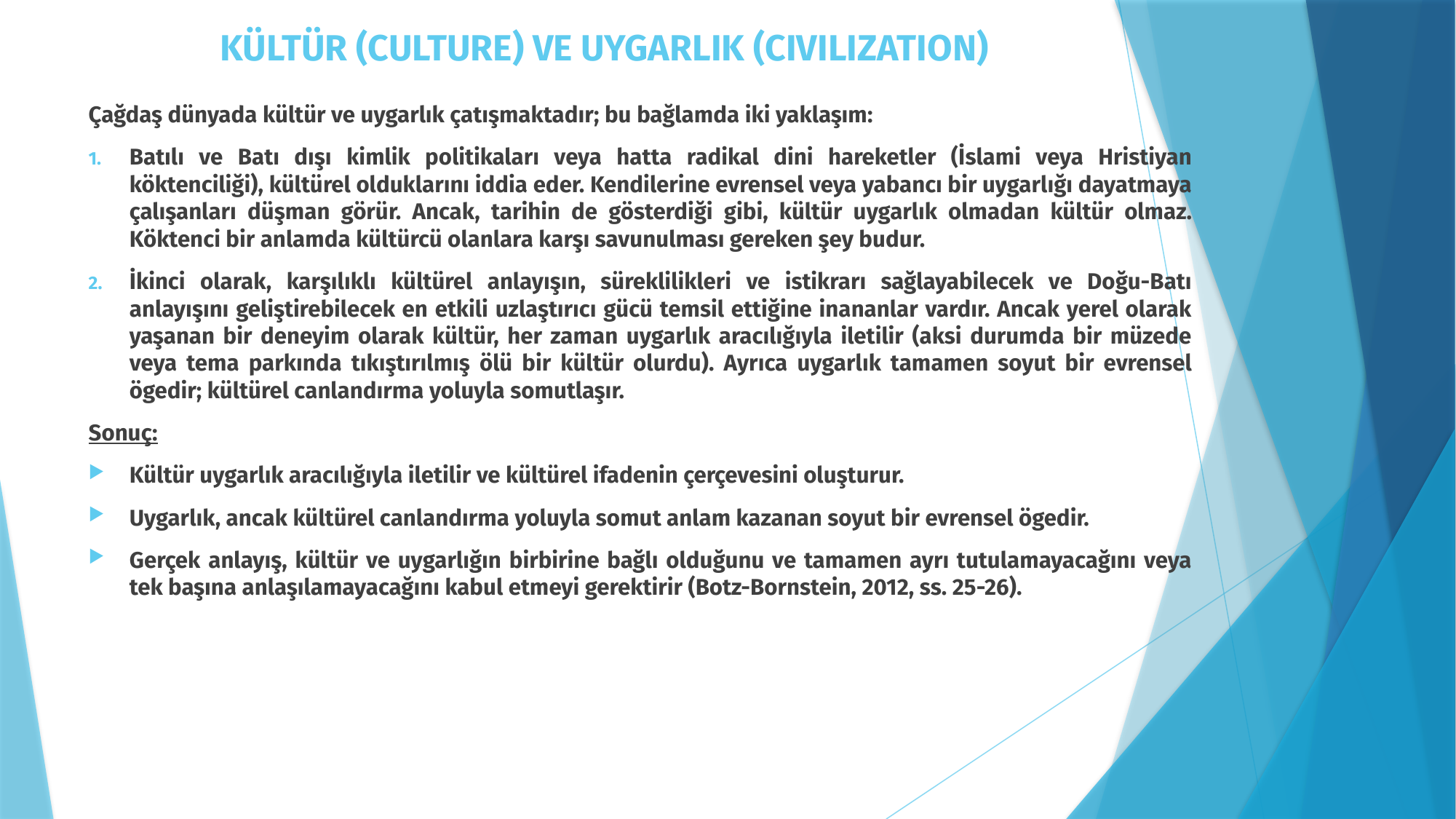

# KÜLTÜR (CULTURE) VE UYGARLIK (CIVILIZATION)
Çağdaş dünyada kültür ve uygarlık çatışmaktadır; bu bağlamda iki yaklaşım:
Batılı ve Batı dışı kimlik politikaları veya hatta radikal dini hareketler (İslami veya Hristiyan köktenciliği), kültürel olduklarını iddia eder. Kendilerine evrensel veya yabancı bir uygarlığı dayatmaya çalışanları düşman görür. Ancak, tarihin de gösterdiği gibi, kültür uygarlık olmadan kültür olmaz. Köktenci bir anlamda kültürcü olanlara karşı savunulması gereken şey budur.
İkinci olarak, karşılıklı kültürel anlayışın, süreklilikleri ve istikrarı sağlayabilecek ve Doğu-Batı anlayışını geliştirebilecek en etkili uzlaştırıcı gücü temsil ettiğine inananlar vardır. Ancak yerel olarak yaşanan bir deneyim olarak kültür, her zaman uygarlık aracılığıyla iletilir (aksi durumda bir müzede veya tema parkında tıkıştırılmış ölü bir kültür olurdu). Ayrıca uygarlık tamamen soyut bir evrensel ögedir; kültürel canlandırma yoluyla somutlaşır.
Sonuç:
Kültür uygarlık aracılığıyla iletilir ve kültürel ifadenin çerçevesini oluşturur.
Uygarlık, ancak kültürel canlandırma yoluyla somut anlam kazanan soyut bir evrensel ögedir.
Gerçek anlayış, kültür ve uygarlığın birbirine bağlı olduğunu ve tamamen ayrı tutulamayacağını veya tek başına anlaşılamayacağını kabul etmeyi gerektirir (Botz-Bornstein, 2012, ss. 25-26).